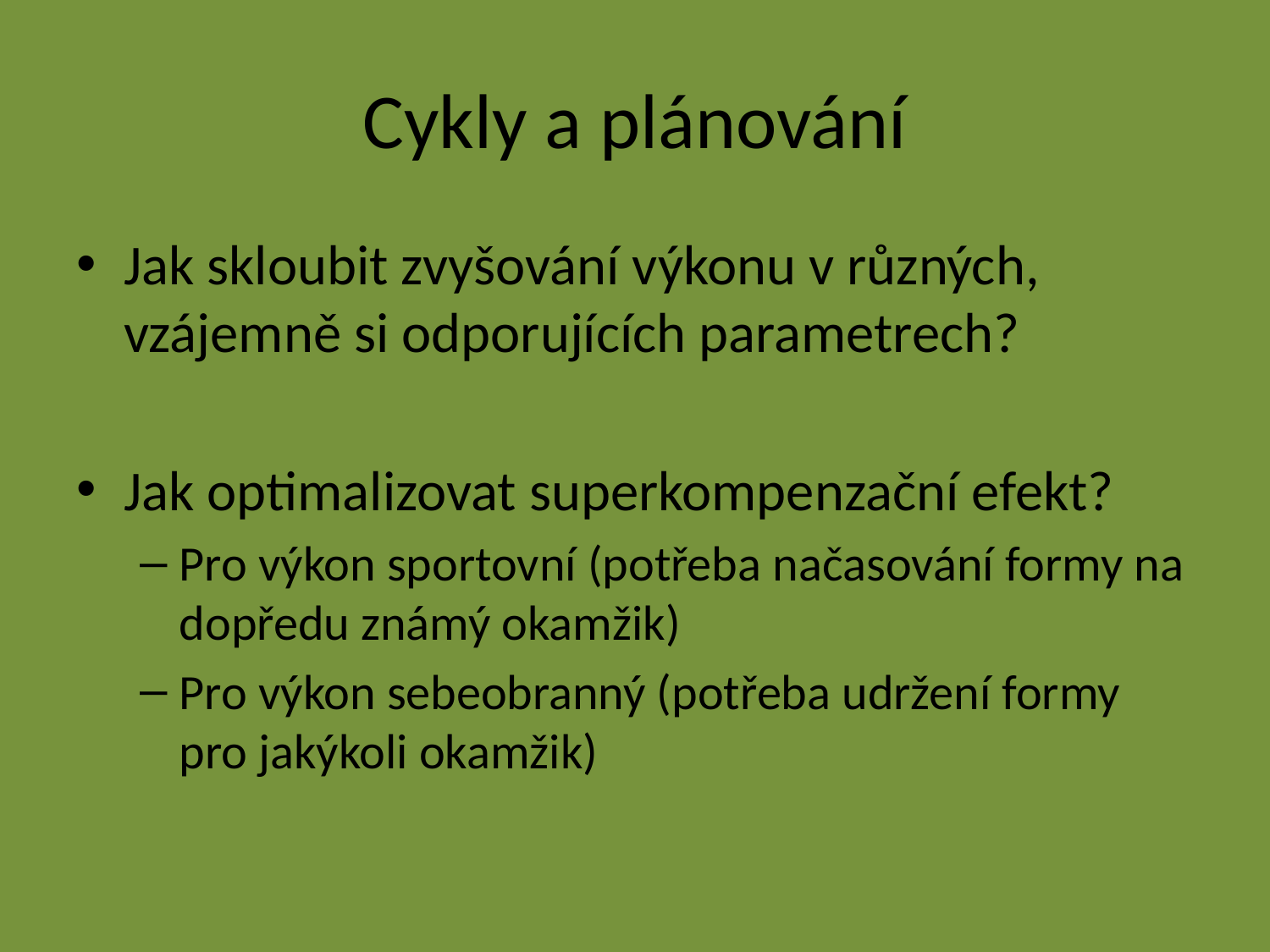

# Cykly a plánování
Jak skloubit zvyšování výkonu v různých, vzájemně si odporujících parametrech?

Jak optimalizovat superkompenzační efekt?
Pro výkon sportovní (potřeba načasování formy na dopředu známý okamžik)
Pro výkon sebeobranný (potřeba udržení formy pro jakýkoli okamžik)